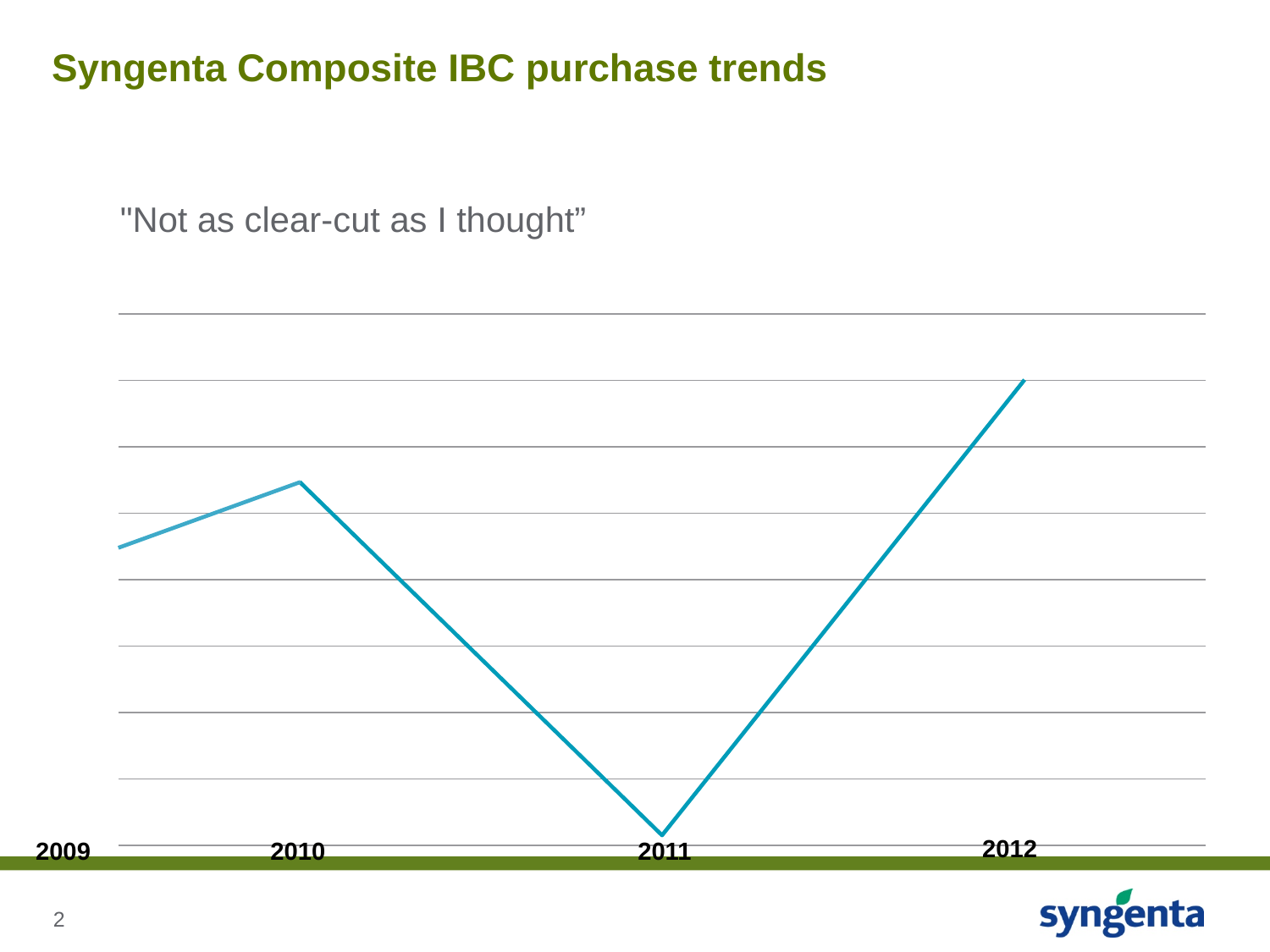

# Syngenta Composite IBC purchase trends
"Not as clear-cut as I thought”

### Chart

| Category |  |
|---|---|
2012
2011
2010
2009